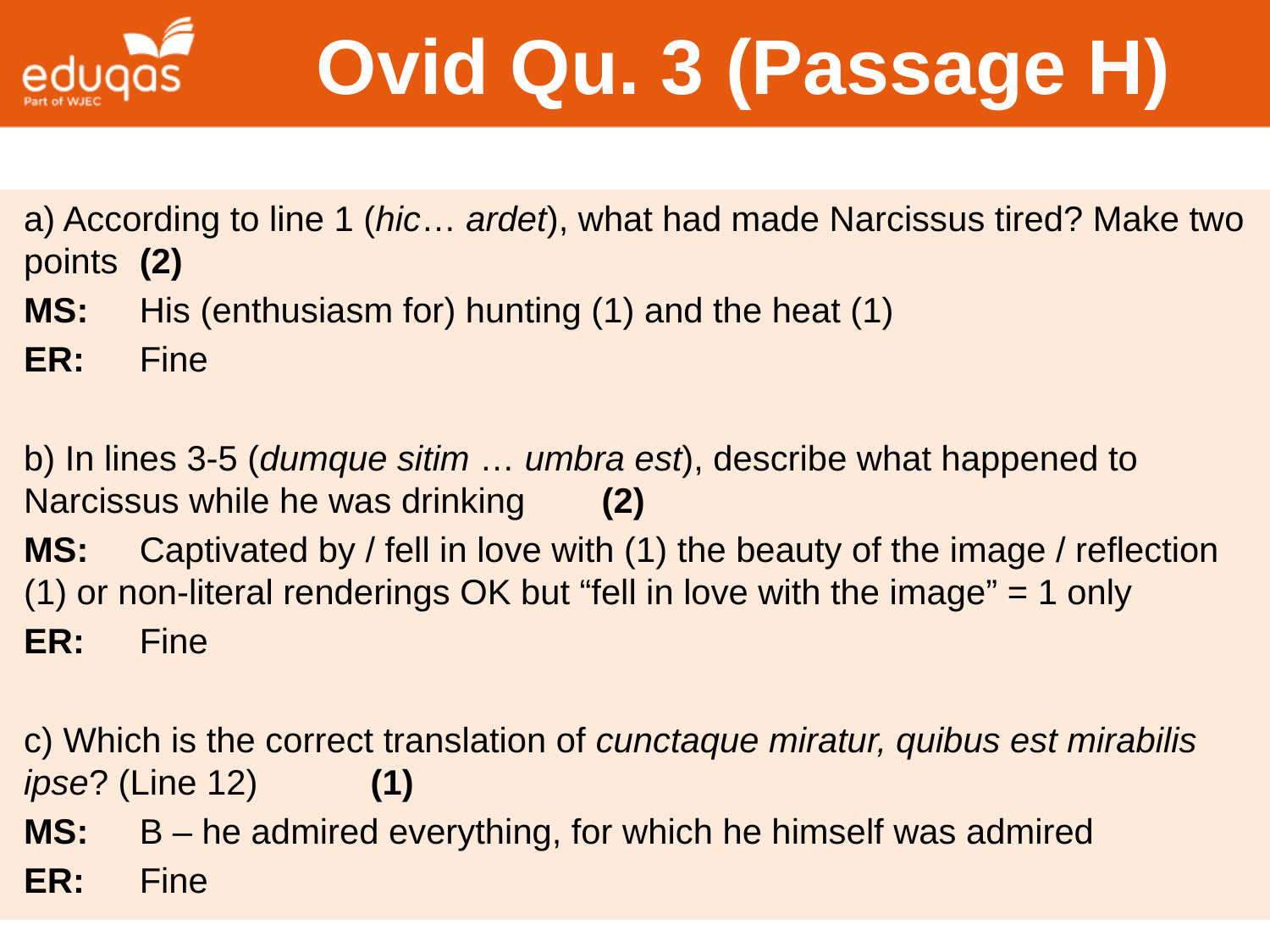

# Ovid Qu. 3 (Passage H)
a) According to line 1 (hic… ardet), what had made Narcissus tired? Make two points 																	(2)
MS: 	His (enthusiasm for) hunting (1) and the heat (1)
ER: 	Fine

b) In lines 3-5 (dumque sitim … umbra est), describe what happened to Narcissus while he was drinking										(2)
MS: 	Captivated by / fell in love with (1) the beauty of the image / reflection (1) or non-literal renderings OK but “fell in love with the image” = 1 only
ER: 	Fine

c) Which is the correct translation of cunctaque miratur, quibus est mirabilis ipse? (Line 12)															(1)
MS: 	B – he admired everything, for which he himself was admired
ER: 	Fine